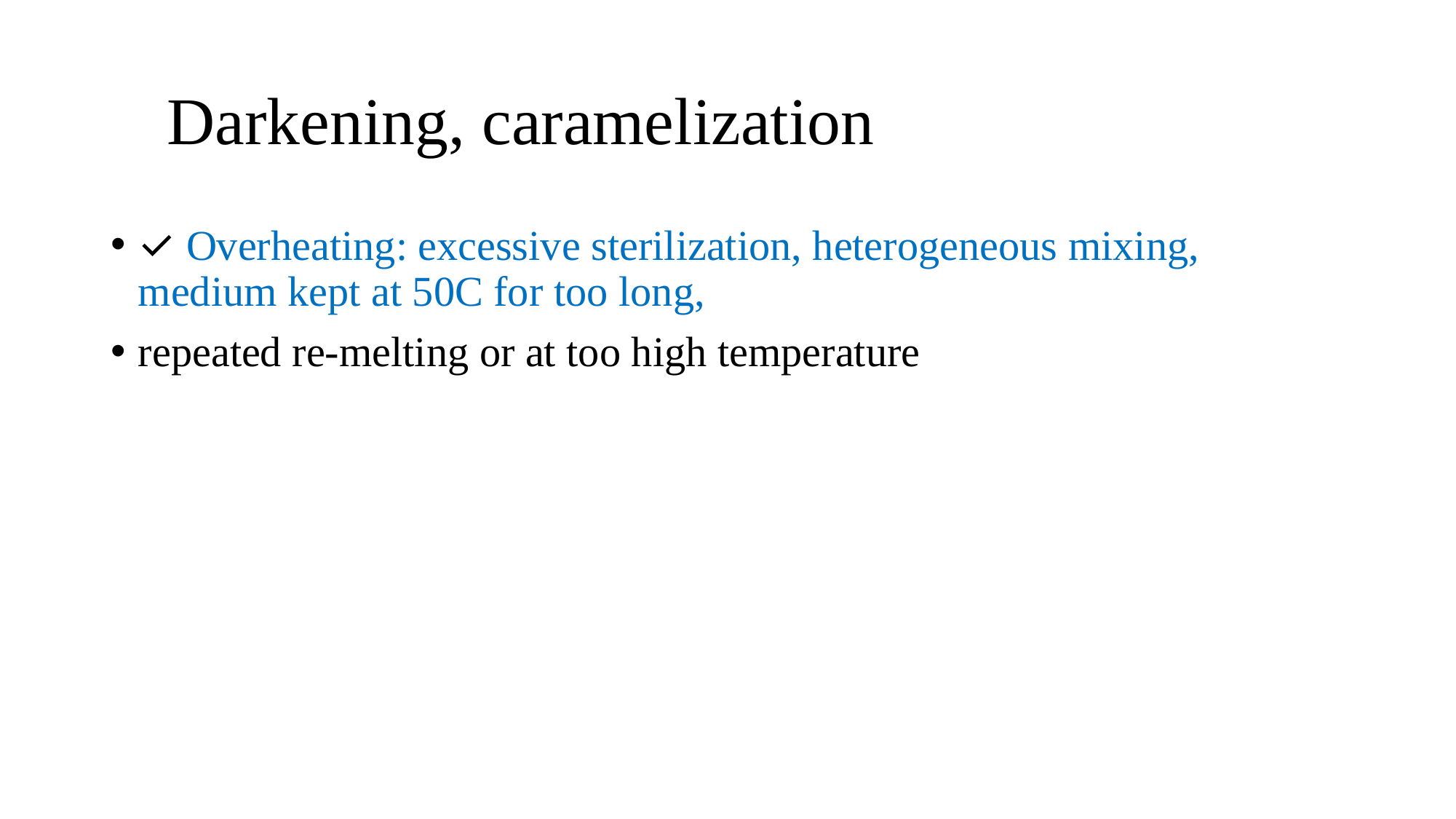

# Darkening, caramelization
✓ Overheating: excessive sterilization, heterogeneous mixing, medium kept at 50C for too long,
repeated re-melting or at too high temperature